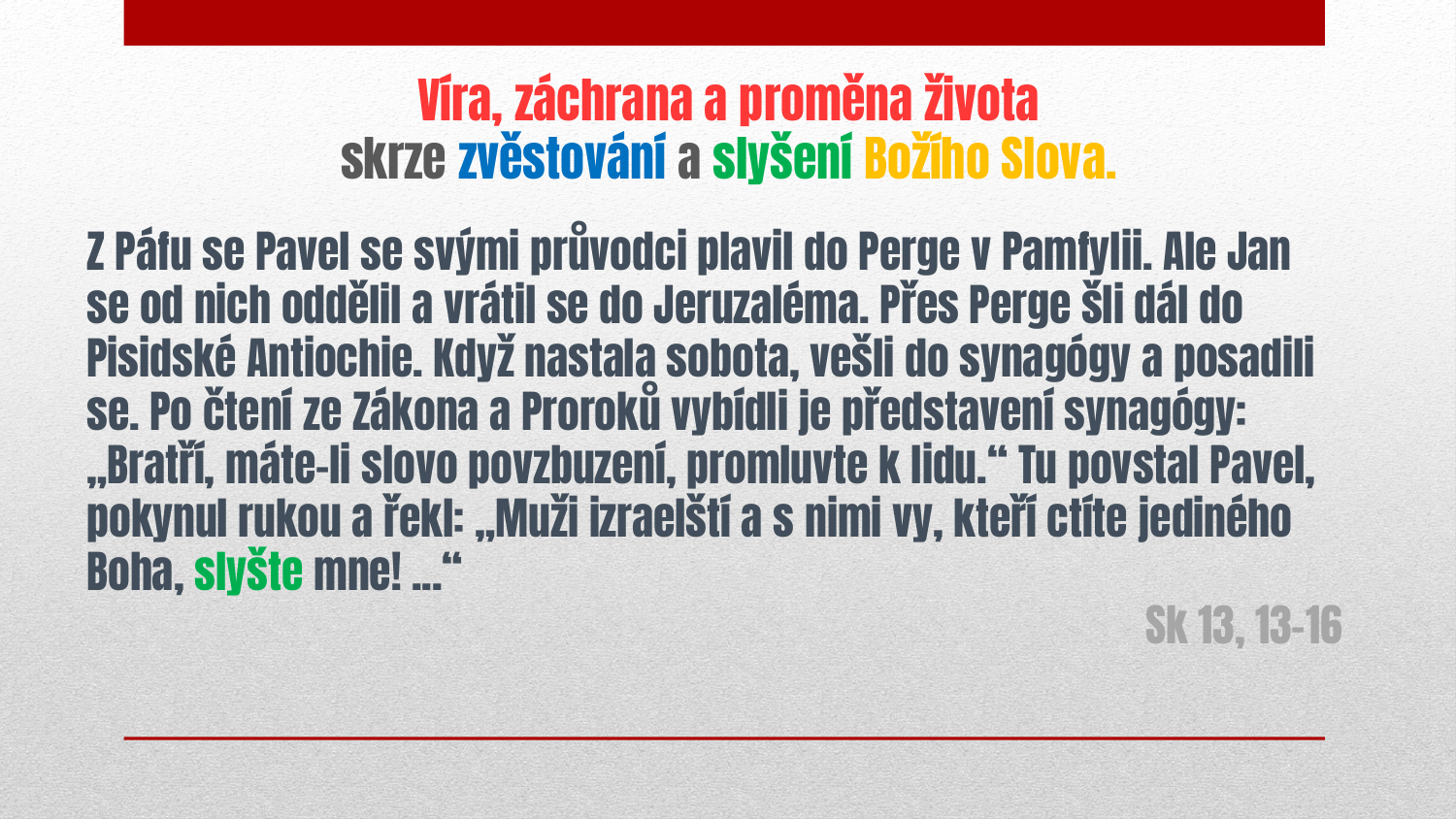

Víra, záchrana a proměna života
skrze zvěstování a slyšení Božího Slova.
Z Páfu se Pavel se svými průvodci plavil do Perge v Pamfylii. Ale Jan se od nich oddělil a vrátil se do Jeruzaléma. Přes Perge šli dál do Pisidské Antiochie. Když nastala sobota, vešli do synagógy a posadili se. Po čtení ze Zákona a Proroků vybídli je představení synagógy: „Bratří, máte-li slovo povzbuzení, promluvte k lidu.“ Tu povstal Pavel, pokynul rukou a řekl: „Muži izraelští a s nimi vy, kteří ctíte jediného Boha, slyšte mne! ...“
Sk 13, 13-16